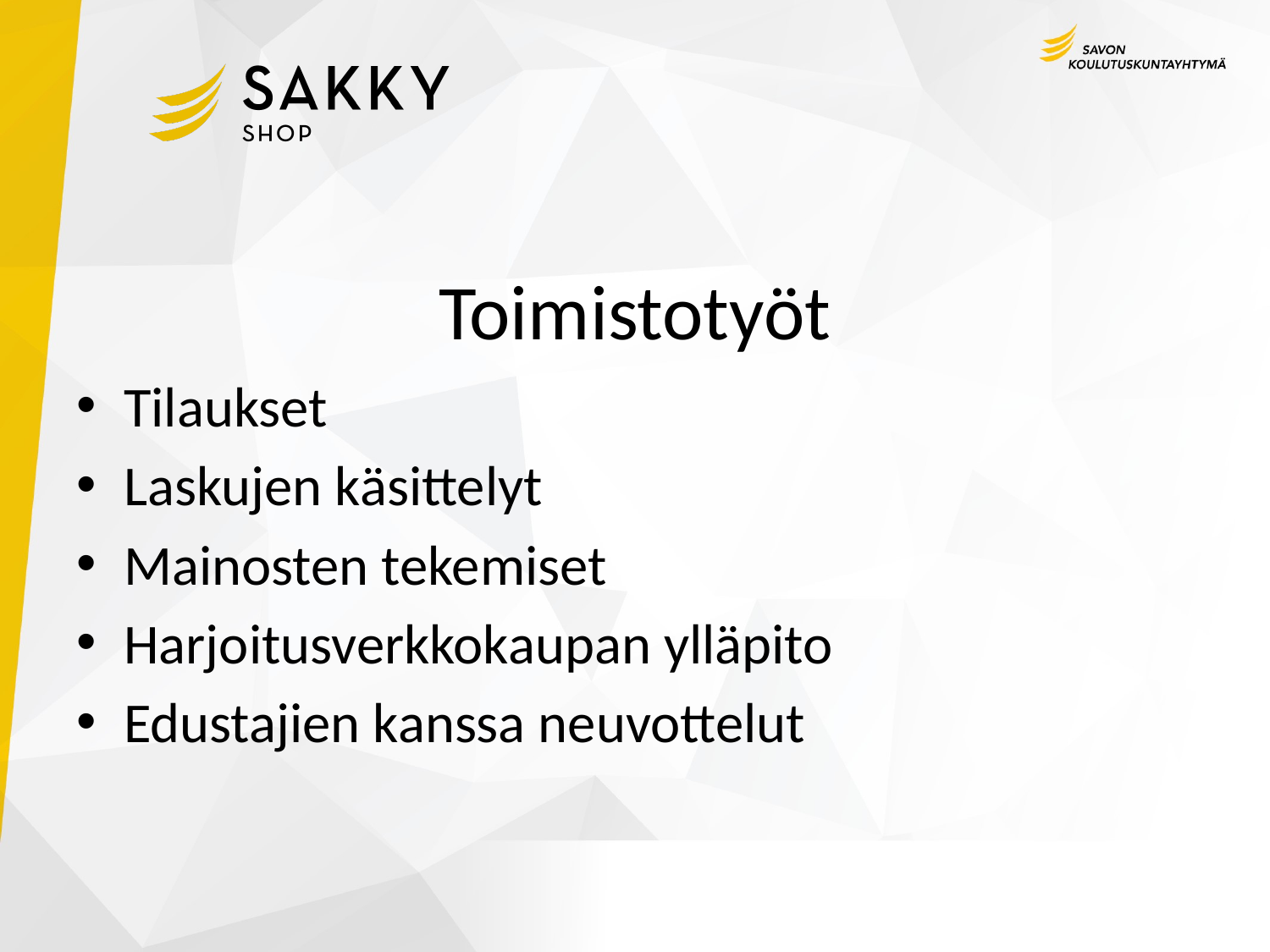

# Toimistotyöt
Tilaukset
Laskujen käsittelyt
Mainosten tekemiset
Harjoitusverkkokaupan ylläpito
Edustajien kanssa neuvottelut